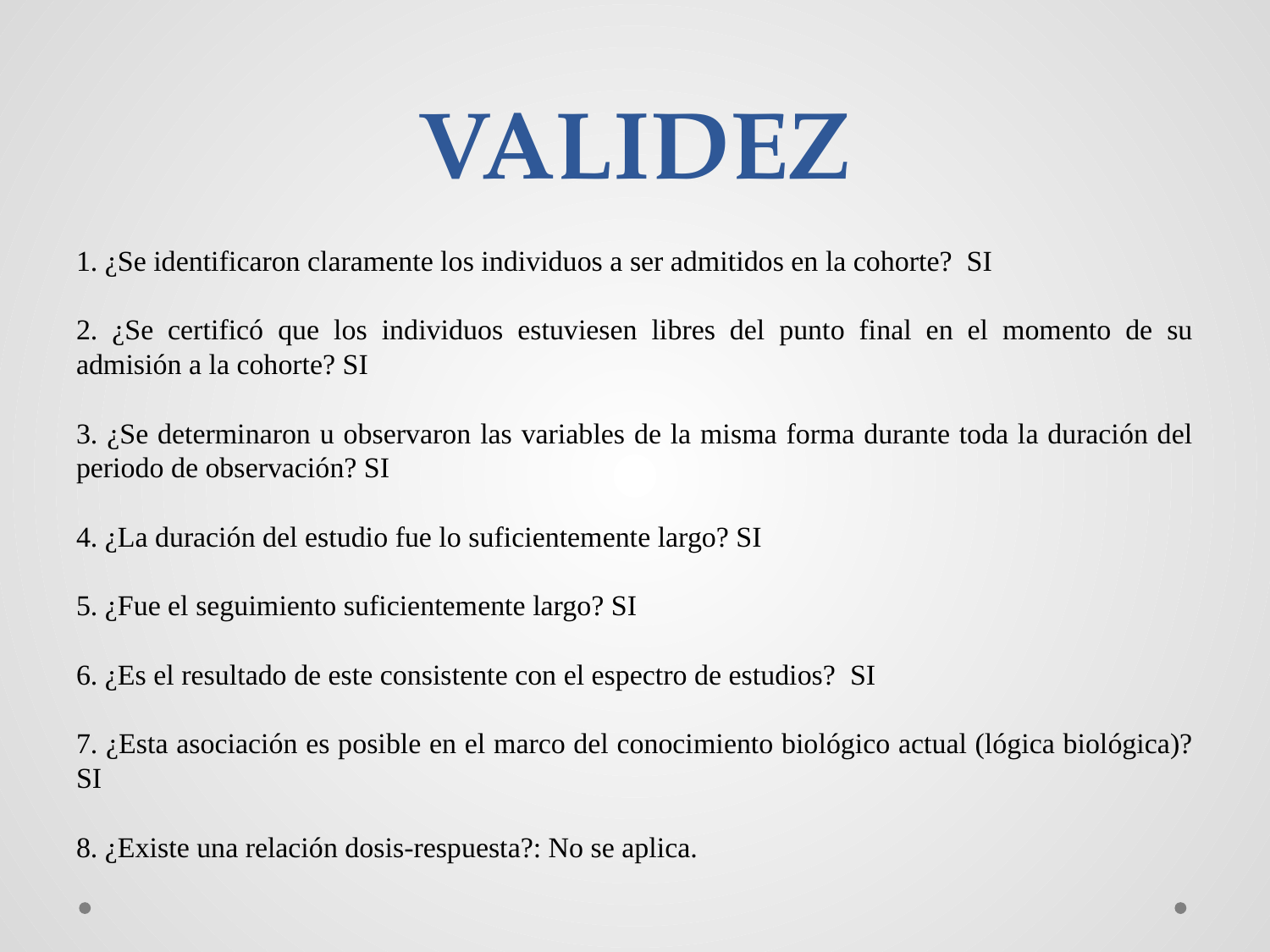

# VALIDEZ
1. ¿Se identificaron claramente los individuos a ser admitidos en la cohorte?  SI

2. ¿Se certificó que los individuos estuviesen libres del punto final en el momento de su admisión a la cohorte? SI

3. ¿Se determinaron u observaron las variables de la misma forma durante toda la duración del periodo de observación? SI

4. ¿La duración del estudio fue lo suficientemente largo? SI

5. ¿Fue el seguimiento suficientemente largo? SI

6. ¿Es el resultado de este consistente con el espectro de estudios?  SI

7. ¿Esta asociación es posible en el marco del conocimiento biológico actual (lógica biológica)? SI

8. ¿Existe una relación dosis-respuesta?: No se aplica.